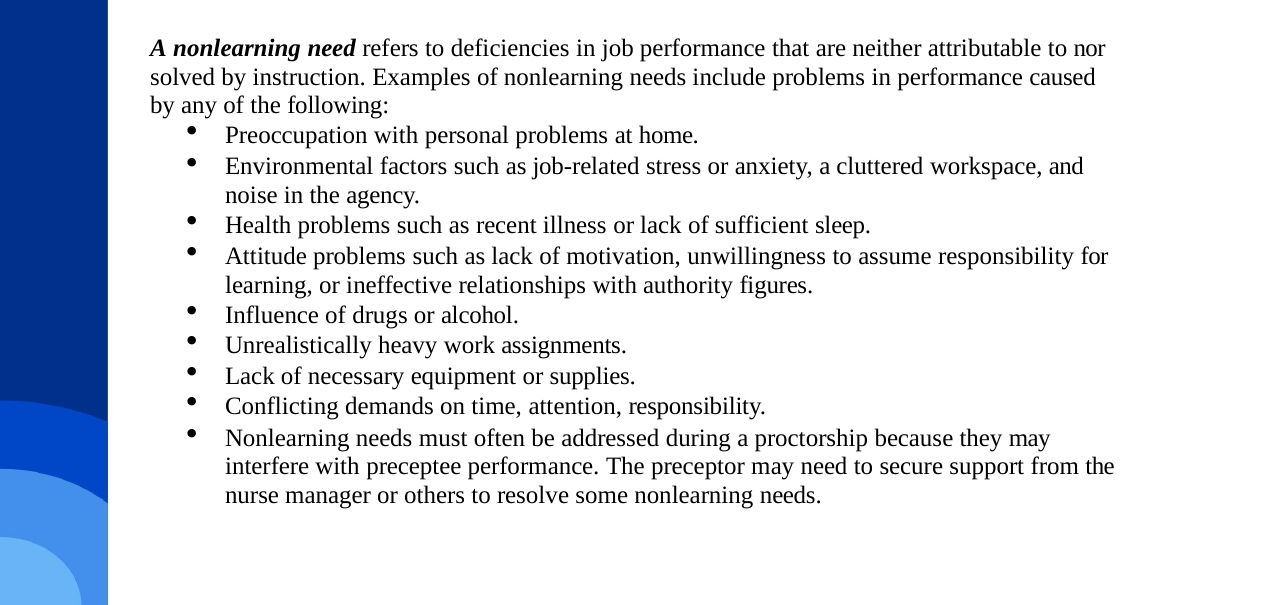

A nonlearning need refers to deficiencies in job performance that are neither attributable to nor solved by instruction. Examples of nonlearning needs include problems in performance caused by any of the following:
Preoccupation with personal problems at home.
Environmental factors such as job-related stress or anxiety, a cluttered workspace, and noise in the agency.
Health problems such as recent illness or lack of sufficient sleep.
Attitude problems such as lack of motivation, unwillingness to assume responsibility for learning, or ineffective relationships with authority figures.
Influence of drugs or alcohol.
Unrealistically heavy work assignments.
Lack of necessary equipment or supplies.
Conflicting demands on time, attention, responsibility.
Nonlearning needs must often be addressed during a proctorship because they may interfere with preceptee performance. The preceptor may need to secure support from the nurse manager or others to resolve some nonlearning needs.